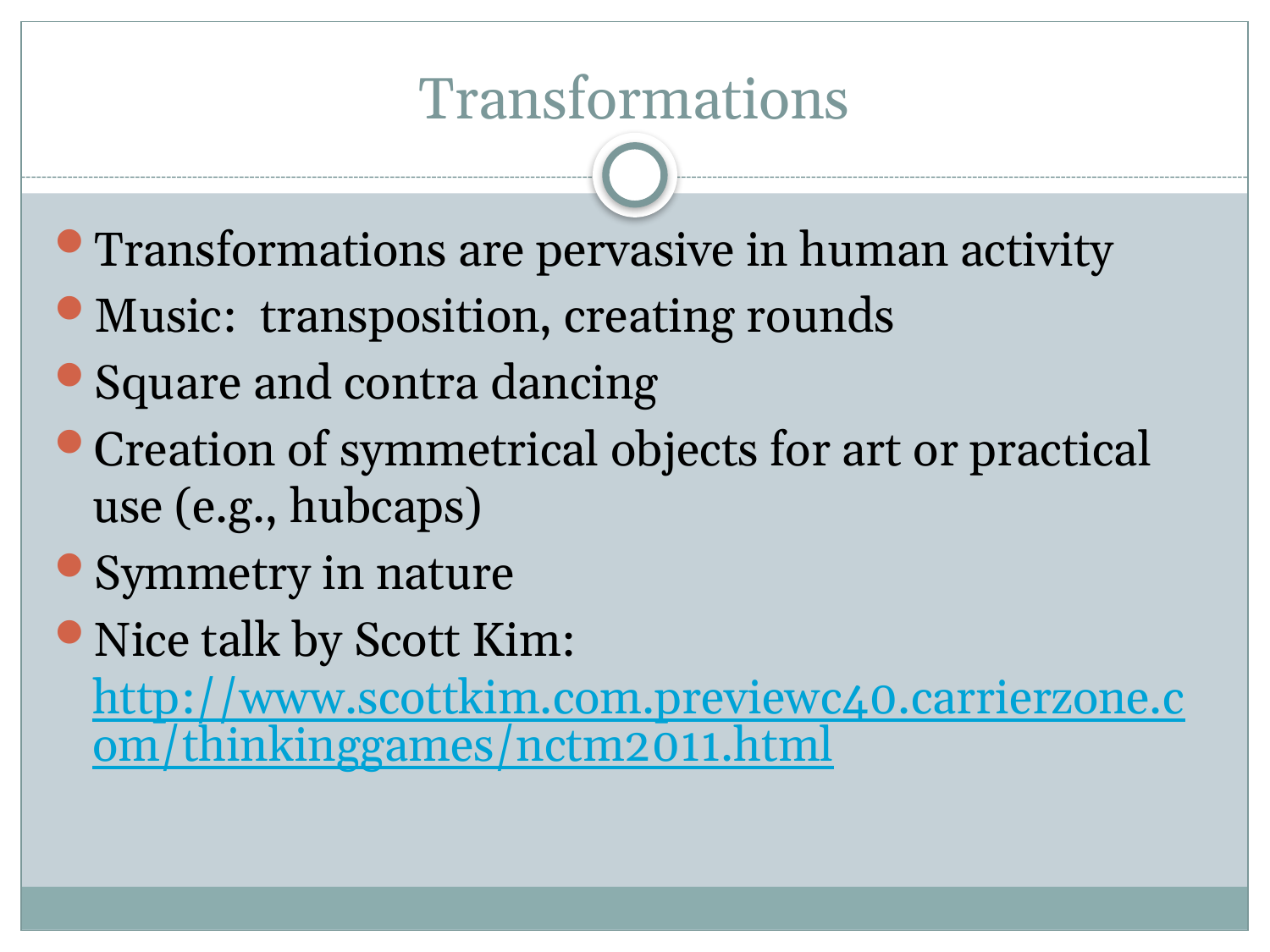

# Transformations
Transformations are pervasive in human activity
Music:  transposition, creating rounds
Square and contra dancing
Creation of symmetrical objects for art or practical use (e.g., hubcaps)
Symmetry in nature
Nice talk by Scott Kim:  http://www.scottkim.com.previewc40.carrierzone.com/thinkinggames/nctm2011.html